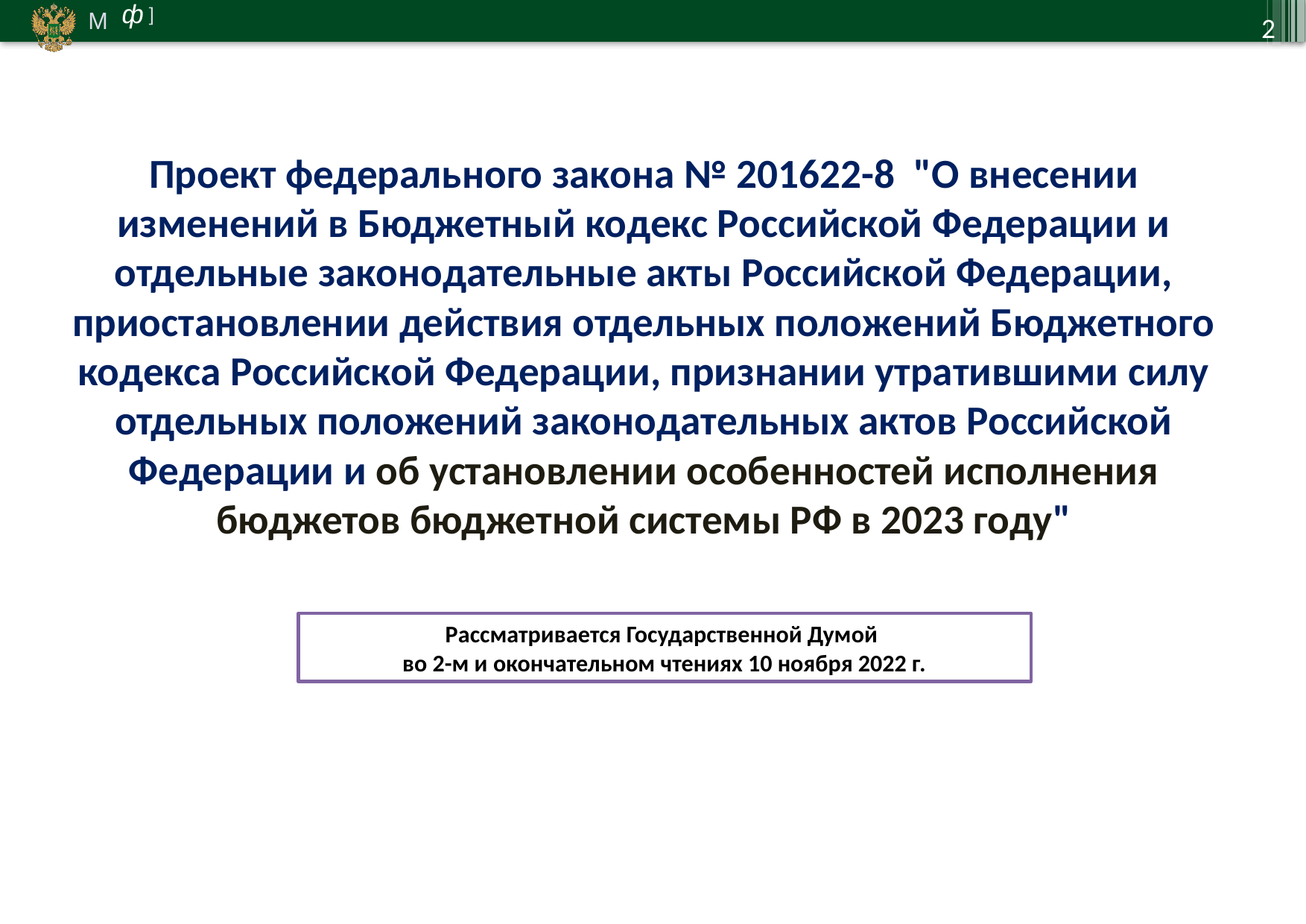

2
Проект федерального закона № 201622-8  "О внесении изменений в Бюджетный кодекс Российской Федерации и отдельные законодательные акты Российской Федерации, приостановлении действия отдельных положений Бюджетного кодекса Российской Федерации, признании утратившими силу отдельных положений законодательных актов Российской Федерации и об установлении особенностей исполнения бюджетов бюджетной системы РФ в 2023 году"
Рассматривается Государственной Думой
во 2-м и окончательном чтениях 10 ноября 2022 г.
2